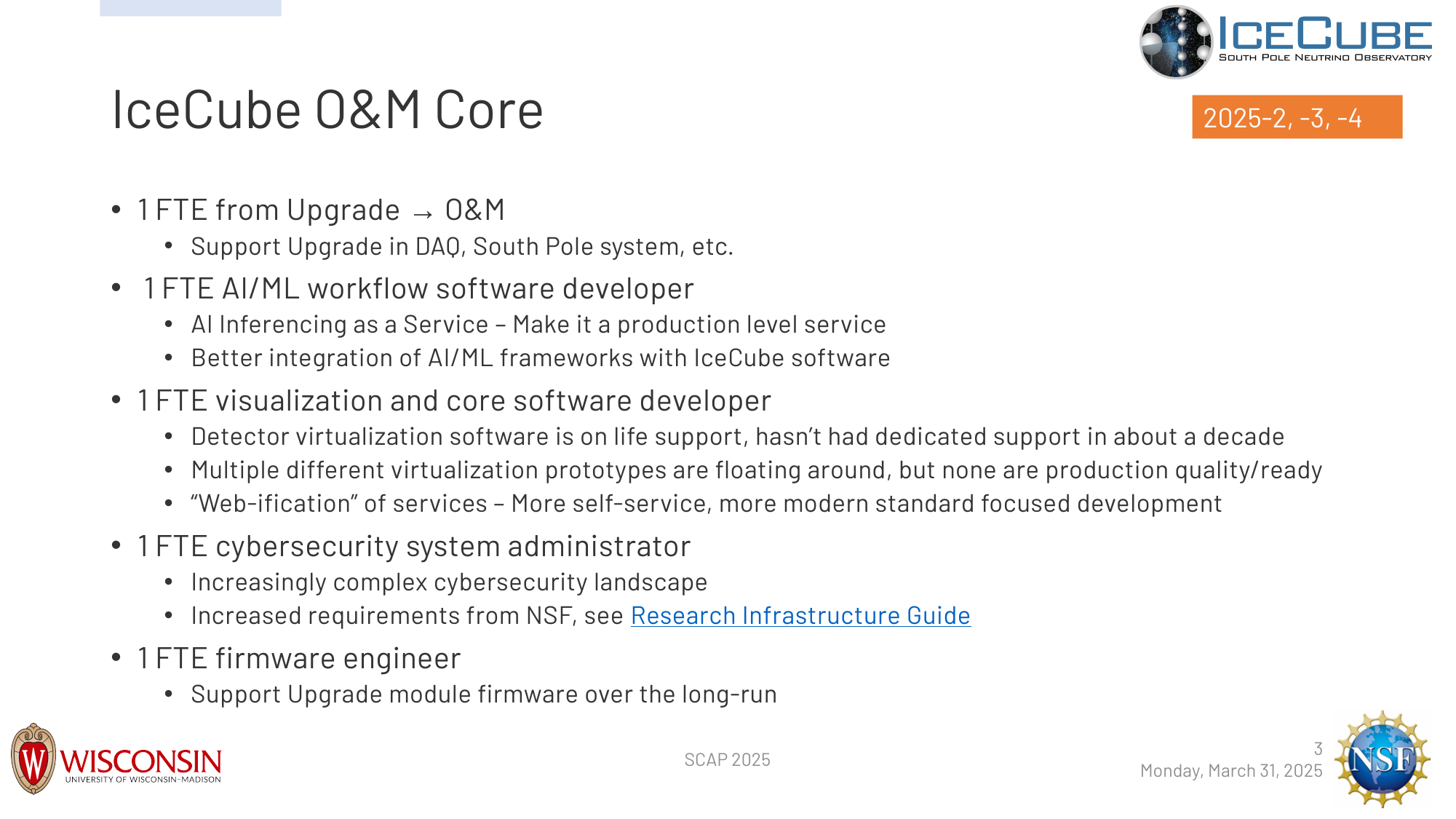

# IceCube O&M Core
2025-2, -3, -4
1 FTE from Upgrade → O&M
Support Upgrade in DAQ, South Pole system, etc.
 1 FTE AI/ML workflow software developer
AI Inferencing as a Service – Make it a production level service
Better integration of AI/ML frameworks with IceCube software
1 FTE visualization and core software developer
Detector virtualization software is on life support, hasn’t had dedicated support in about a decade
Multiple different virtualization prototypes are floating around, but none are production quality/ready
“Web-ification” of services – More self-service, more modern standard focused development
1 FTE cybersecurity system administrator
Increasingly complex cybersecurity landscape
Increased requirements from NSF, see Research Infrastructure Guide
1 FTE firmware engineer
Support Upgrade module firmware over the long-run
SCAP 2025
3
Monday, March 31, 2025